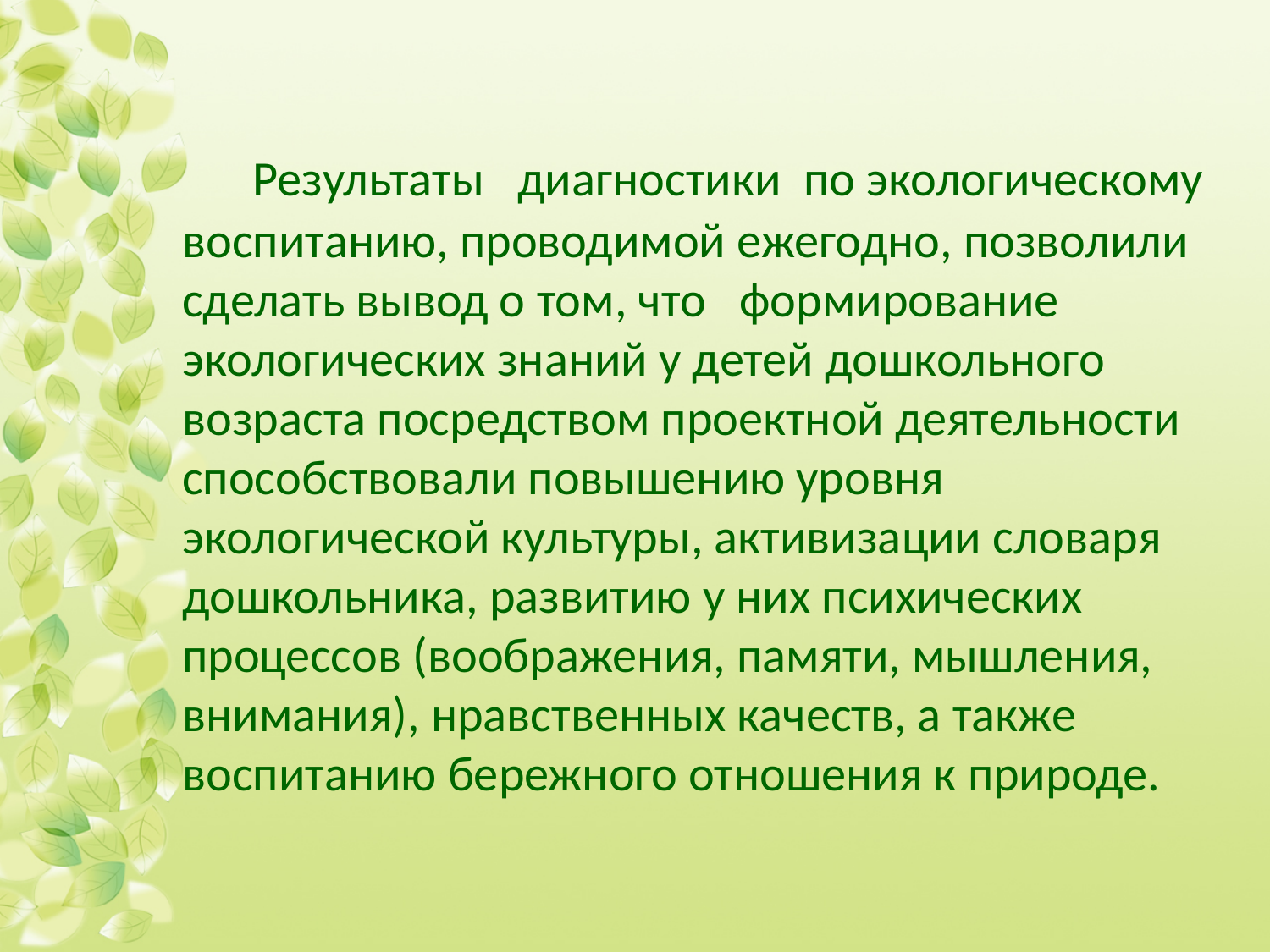

Результаты   диагностики  по экологическому воспитанию, проводимой ежегодно, позволили сделать вывод о том, что   формирование экологических знаний у детей дошкольного возраста посредством проектной деятельности способствовали повышению уровня экологической культуры, активизации словаря дошкольника, развитию у них психических процессов (воображения, памяти, мышления, внимания), нравственных качеств, а также воспитанию бережного отношения к природе.